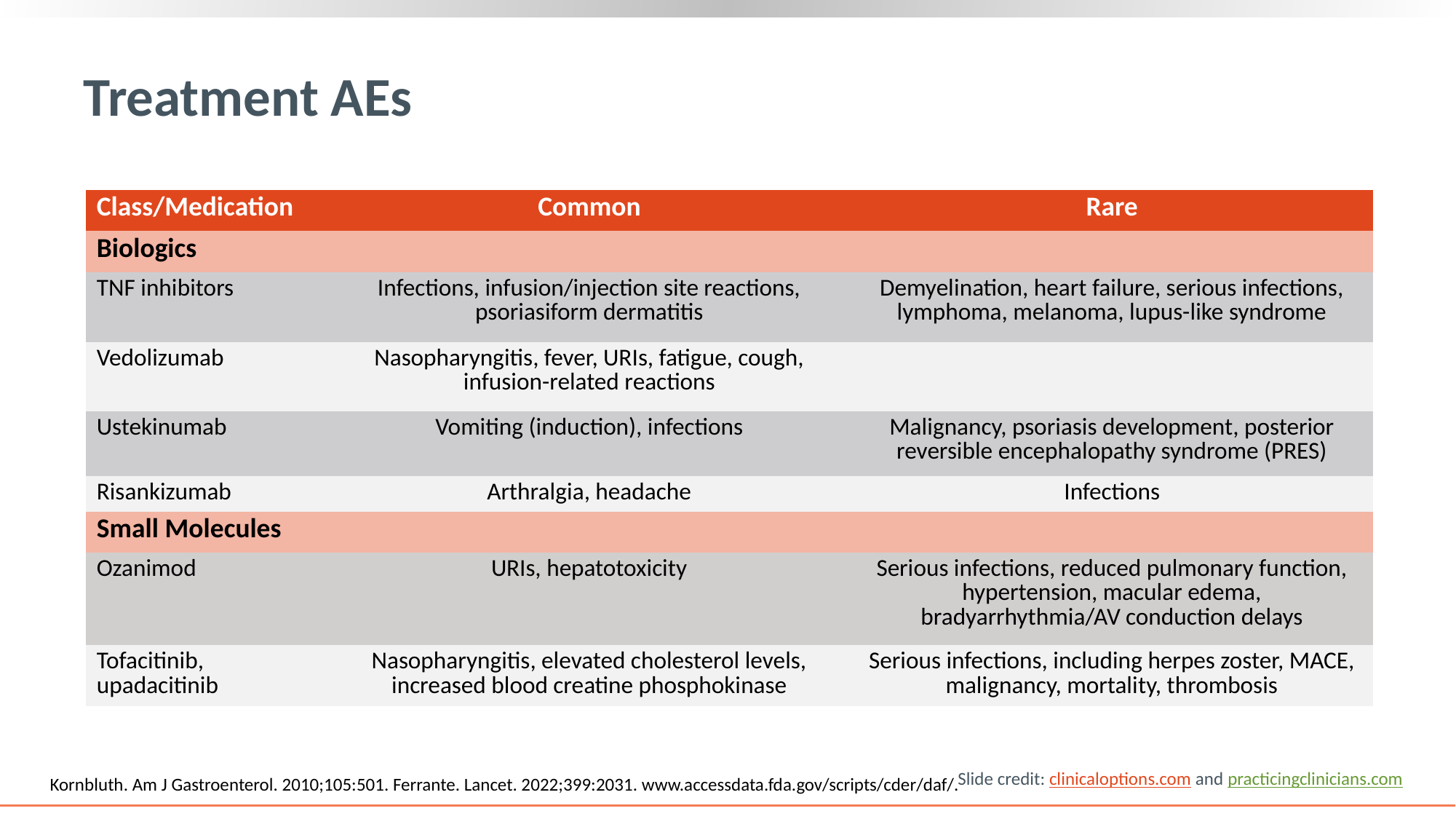

# Treatment AEs
| Class/Medication | Common | Rare |
| --- | --- | --- |
| Biologics |  |  |
| TNF inhibitors | Infections, infusion/injection site reactions, psoriasiform dermatitis | Demyelination, heart failure, serious infections, lymphoma, melanoma, lupus-like syndrome |
| Vedolizumab | Nasopharyngitis, fever, URIs, fatigue, cough, infusion-related reactions |  |
| Ustekinumab | Vomiting (induction), infections | Malignancy, psoriasis development, posterior reversible encephalopathy syndrome (PRES) |
| Risankizumab | Arthralgia, headache | Infections |
| Small Molecules |  |  |
| Ozanimod | URIs, hepatotoxicity | Serious infections, reduced pulmonary function, hypertension, macular edema, bradyarrhythmia/AV conduction delays |
| Tofacitinib, upadacitinib | Nasopharyngitis, elevated cholesterol levels, increased blood creatine phosphokinase | Serious infections, including herpes zoster, MACE, malignancy, mortality, thrombosis |
Kornbluth. Am J Gastroenterol. 2010;105:501. Ferrante. Lancet. 2022;399:2031. www.accessdata.fda.gov/scripts/cder/daf/.
Slide credit: clinicaloptions.com and practicingclinicians.com
29